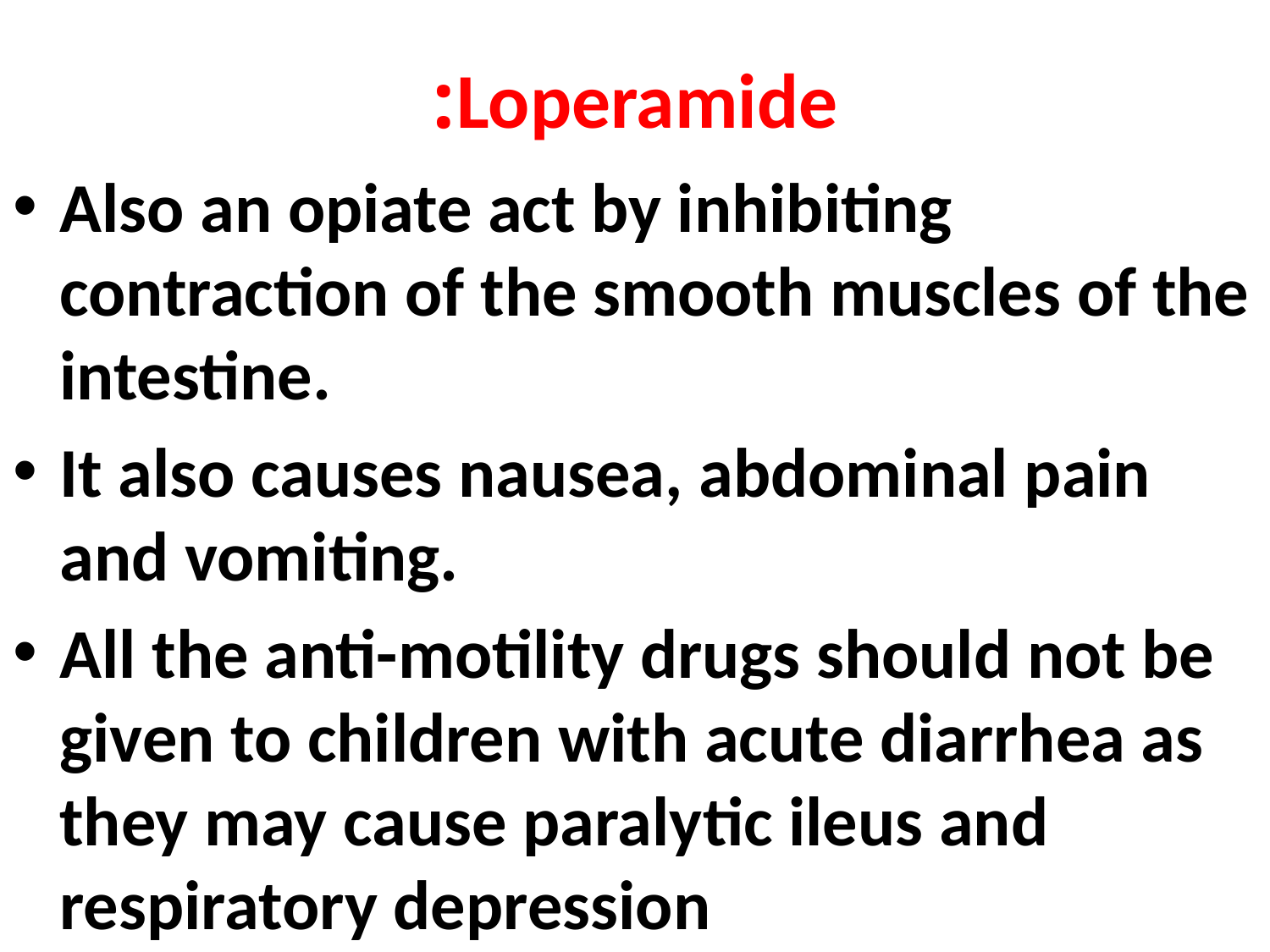

# Loperamide:
Also an opiate act by inhibiting contraction of the smooth muscles of the intestine.
It also causes nausea, abdominal pain and vomiting.
All the anti-motility drugs should not be given to children with acute diarrhea as they may cause paralytic ileus and respiratory depression